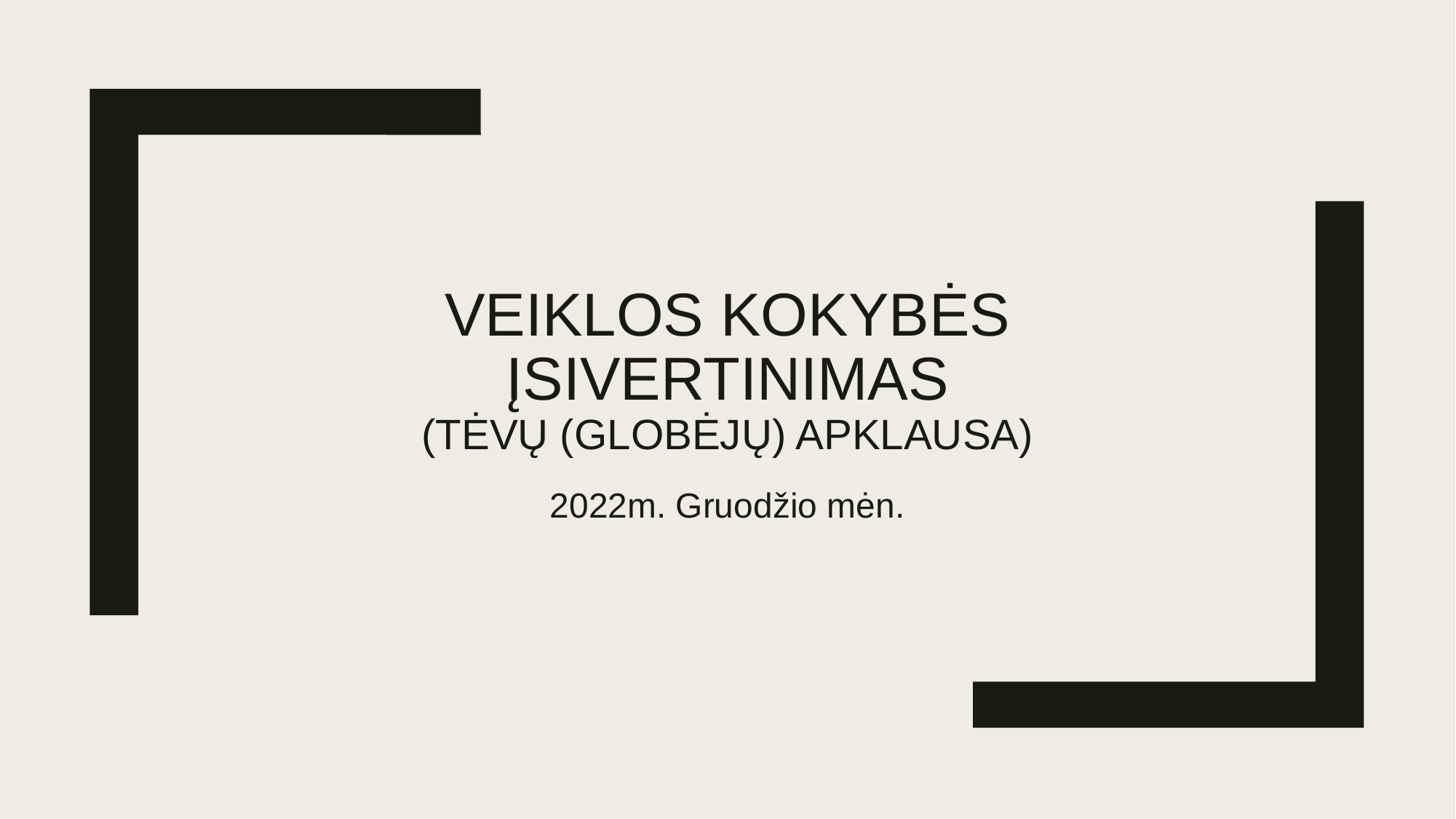

# Veiklos kokybės įsivertinimas (Tėvų (globėjų) apklausa)
2022m. Gruodžio mėn.